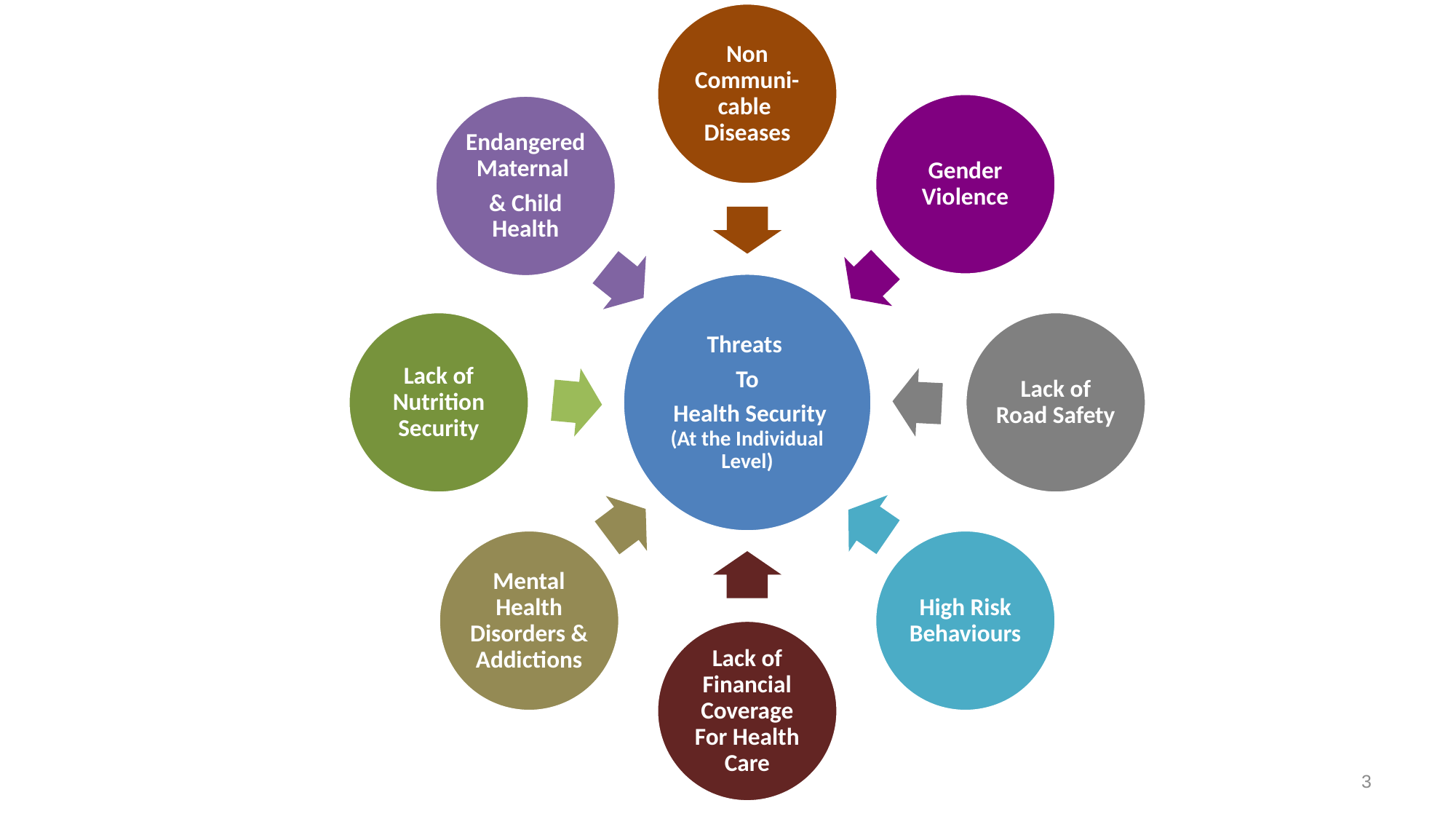

Threats
To
 Health Security (At the Individual Level)

Non Communi-cable  Diseases

Gender Violence

Lack of Road Safety

High Risk Behaviours

Lack of Financial Coverage For Health Care

Mental Health Disorders & Addictions

Lack of Nutrition Security

Endangered Maternal
& Child Health
3